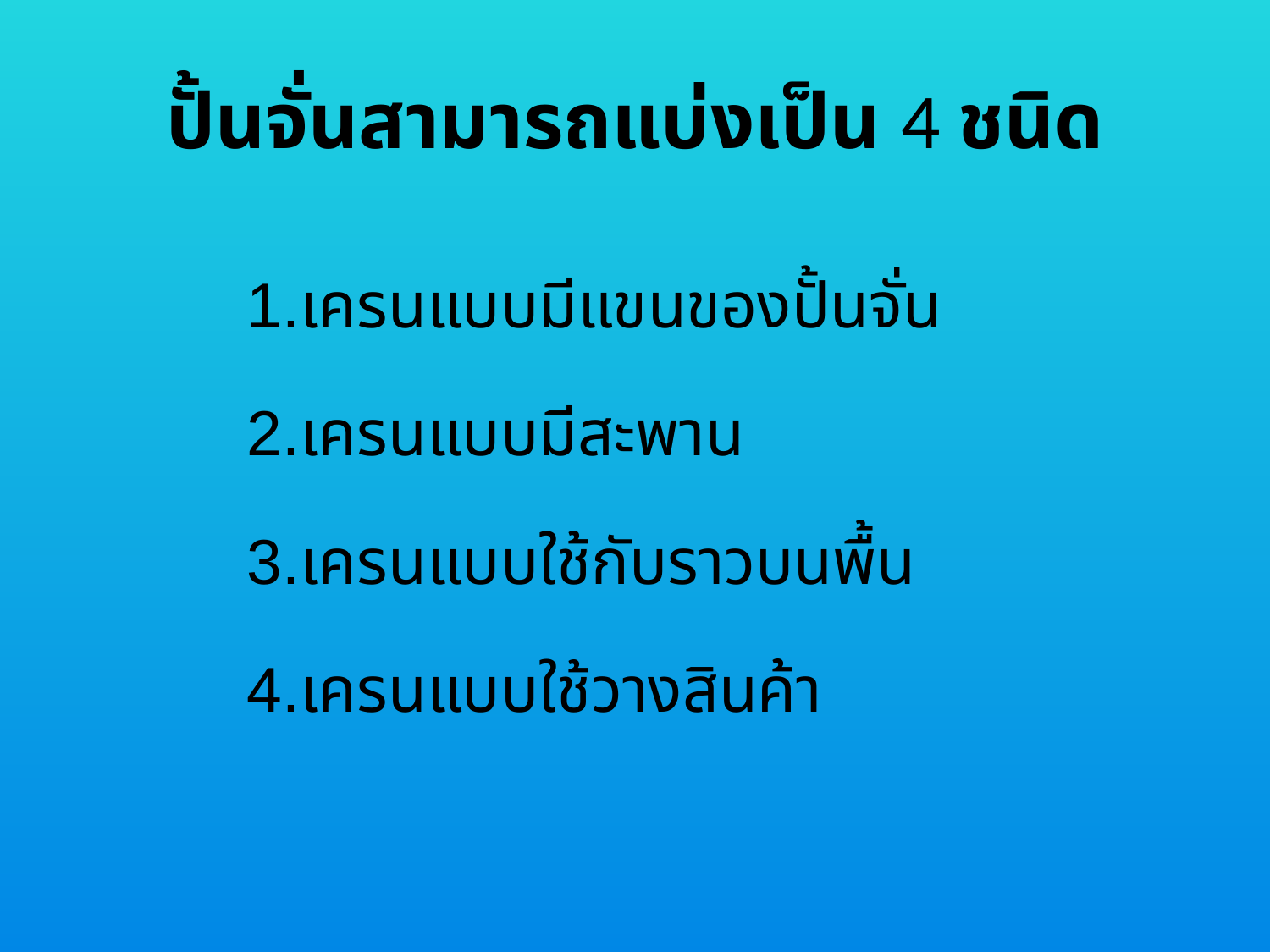

# ปั้นจั่นสามารถแบ่งเป็น 4 ชนิด
		1.เครนแบบมีแขนของปั้นจั่น

		2.เครนแบบมีสะพาน

		3.เครนแบบใช้กับราวบนพื้น

		4.เครนแบบใช้วางสินค้า